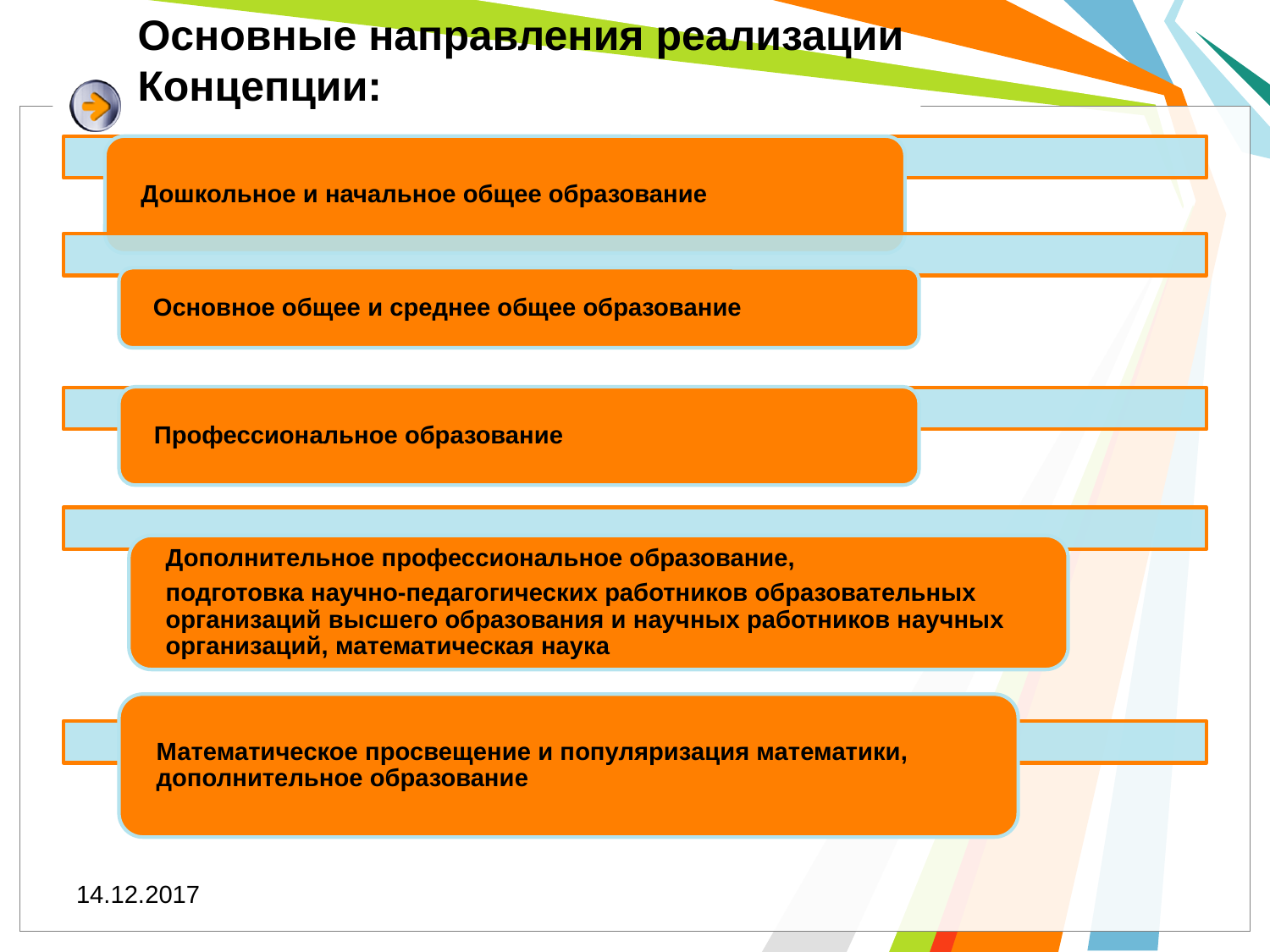

# Основные направления реализации Концепции:
Дошкольное и начальное общее образование
Основное общее и среднее общее образование
Профессиональное образование
Дополнительное профессиональное образование,
подготовка научно-педагогических работников образовательных
организаций высшего образования и научных работников научных
организаций, математическая наука
Математическое просвещение и популяризация математики, дополнительное образование
14.12.2017